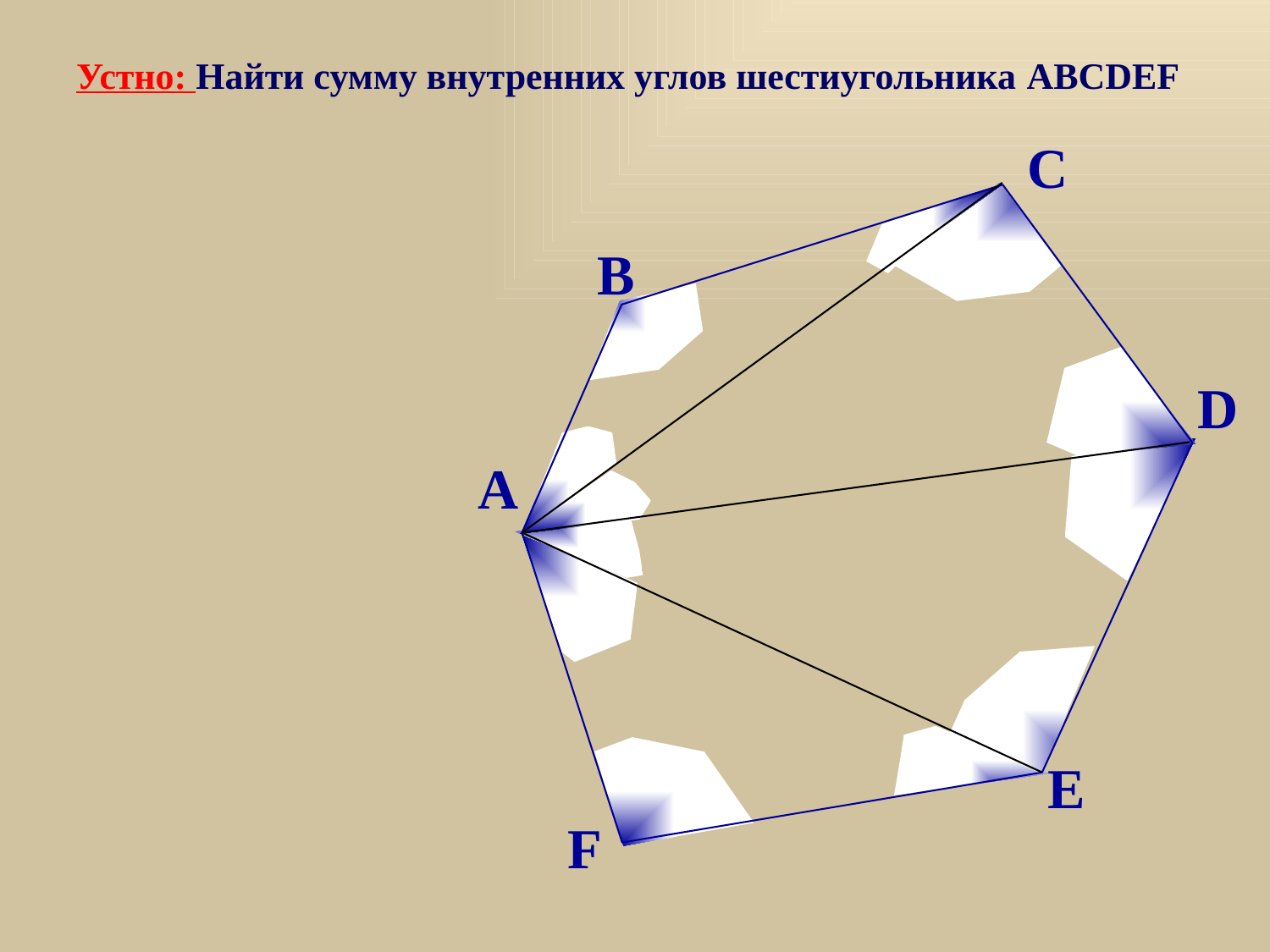

# Устно: Найти сумму внутренних углов шестиугольника ABCDEF
С

В
D

А

E
F